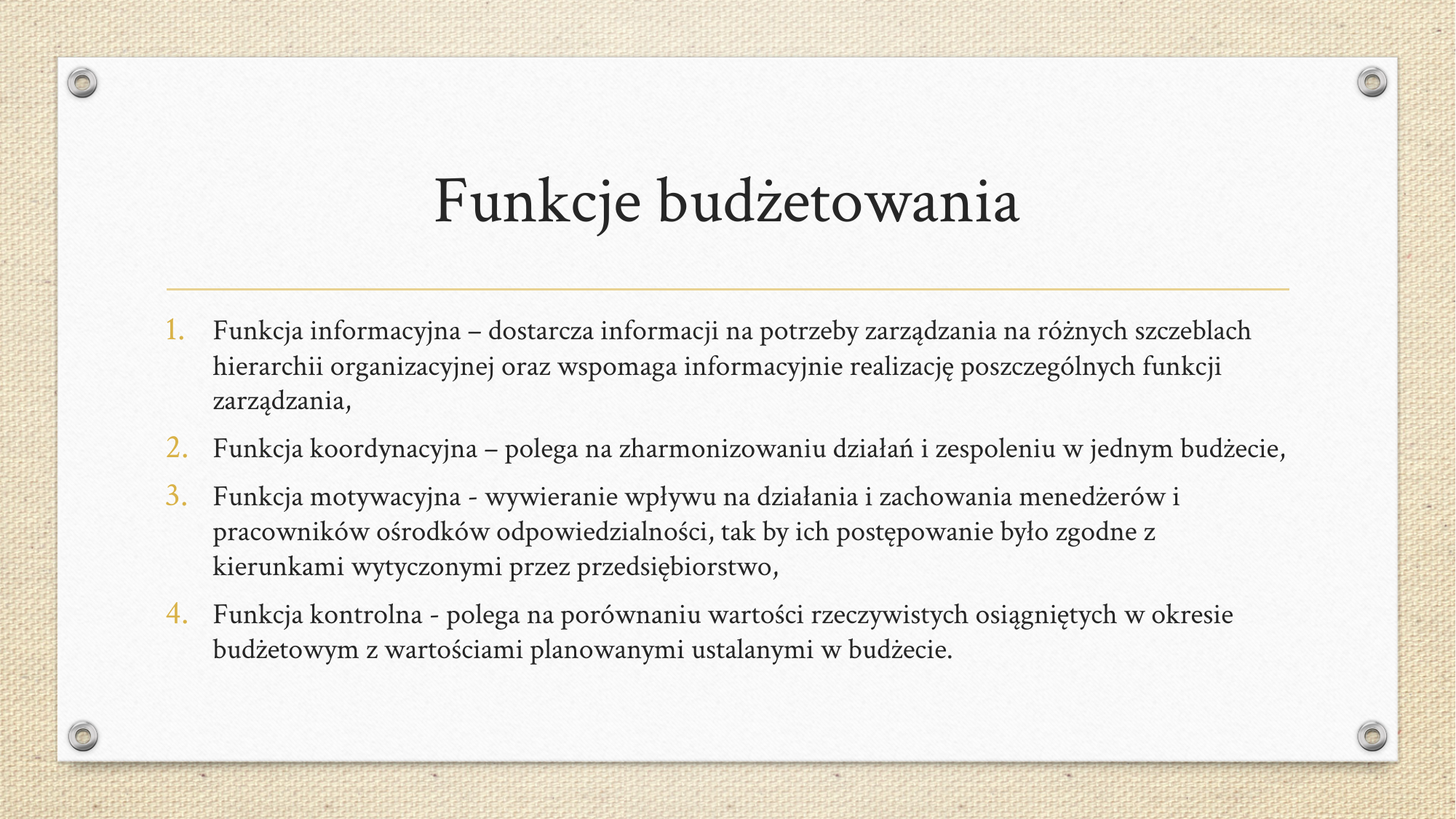

# Funkcje budżetowania
Funkcja informacyjna – dostarcza informacji na potrzeby zarządzania na różnych szczeblach hierarchii organizacyjnej oraz wspomaga informacyjnie realizację poszczególnych funkcji zarządzania,
Funkcja koordynacyjna – polega na zharmonizowaniu działań i zespoleniu w jednym budżecie,
Funkcja motywacyjna - wywieranie wpływu na działania i zachowania menedżerów i pracowników ośrodków odpowiedzialności, tak by ich postępowanie było zgodne z kierunkami wytyczonymi przez przedsiębiorstwo,
Funkcja kontrolna - polega na porównaniu wartości rzeczywistych osiągniętych w okresie budżetowym z wartościami planowanymi ustalanymi w budżecie.